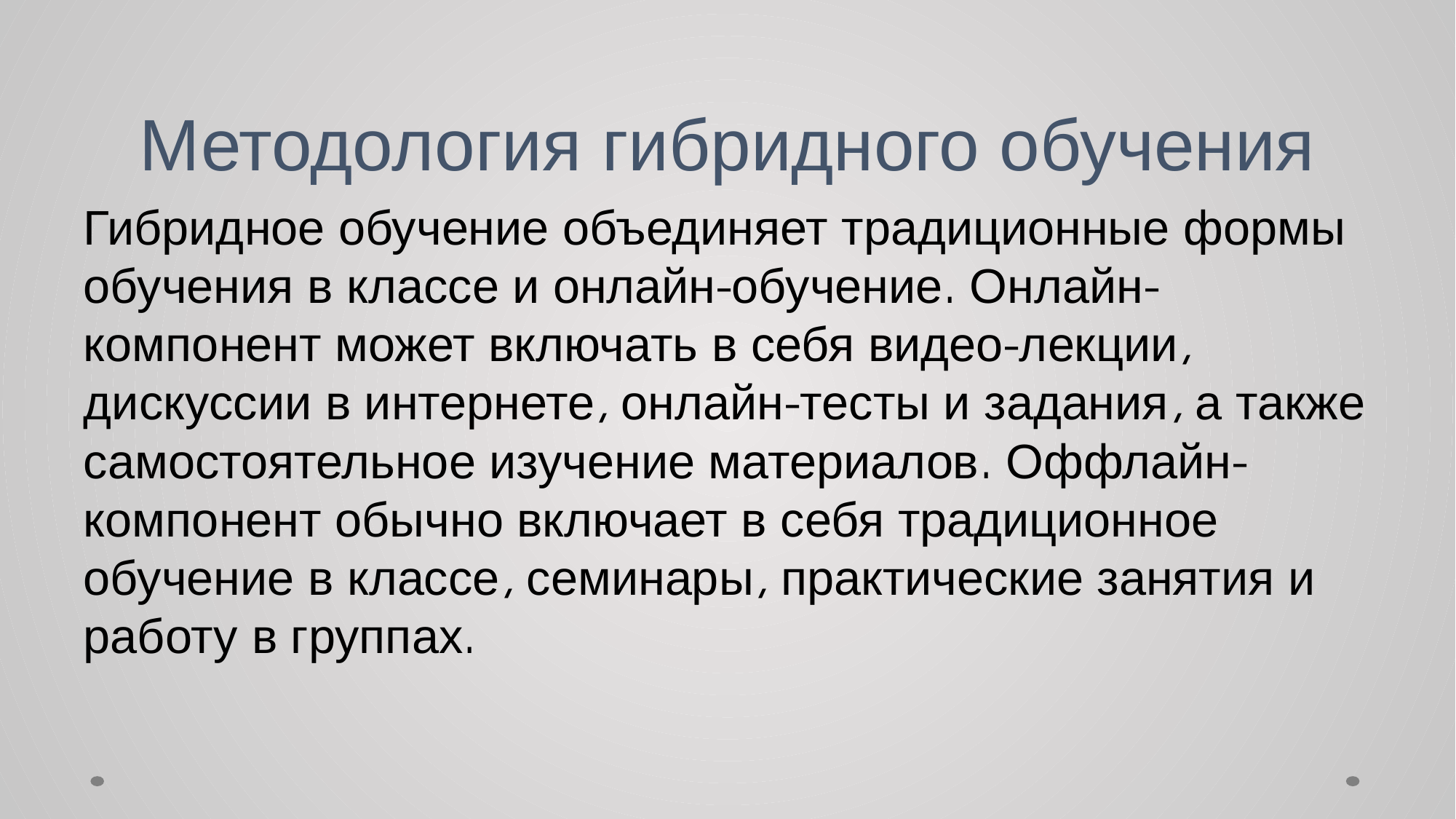

# Методология гибридного обучения
Гибридное обучение объединяет традиционные формы обучения в классе и онлайн-обучение. Онлайн-компонент может включать в себя видео-лекции, дискуссии в интернете, онлайн-тесты и задания, а также самостоятельное изучение материалов. Оффлайн-компонент обычно включает в себя традиционное обучение в классе, семинары, практические занятия и работу в группах.